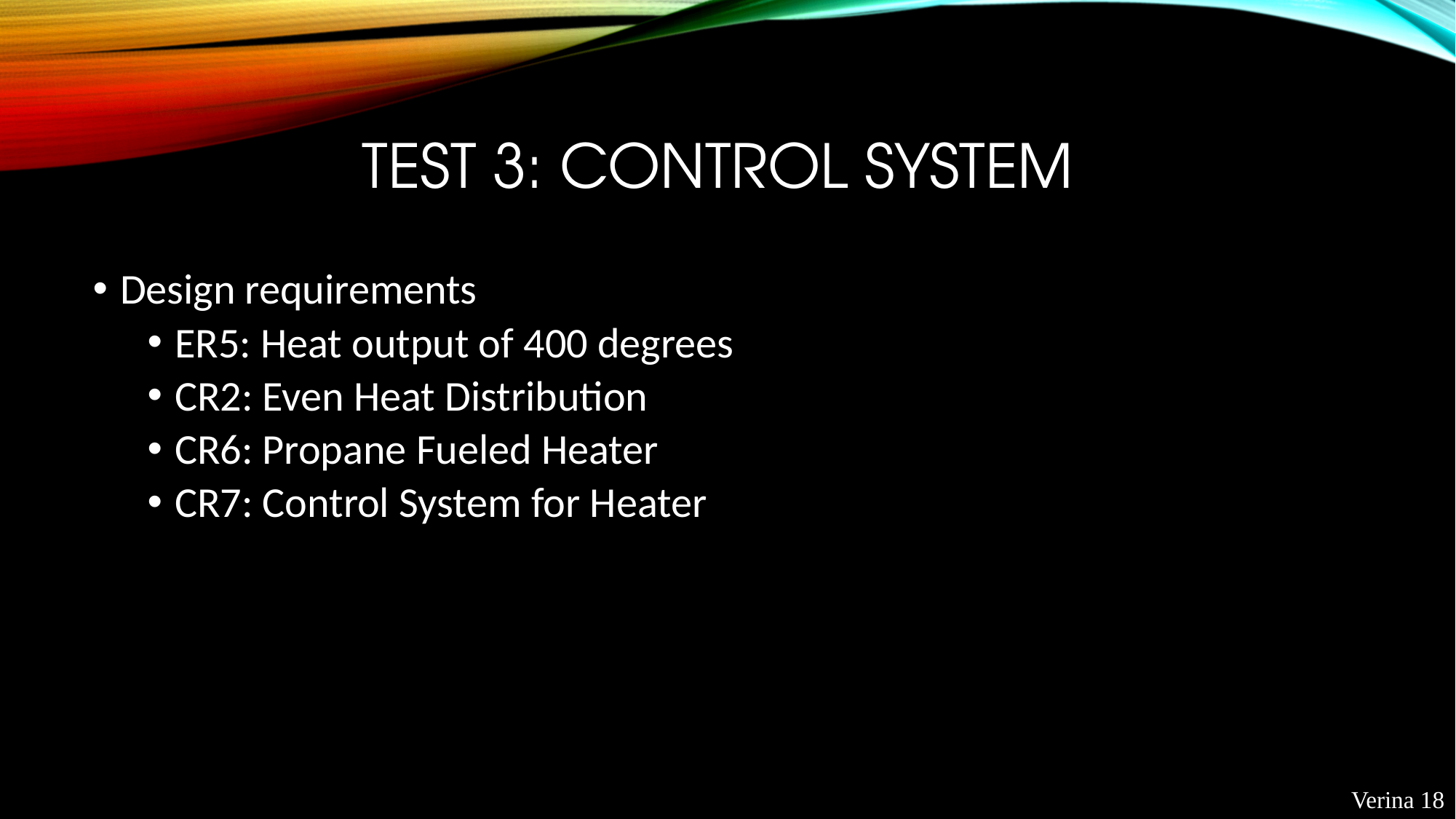

# Test 3: control system
Design requirements​
ER5: Heat output of 400 degrees ​
CR2: Even Heat Distribution​
CR6: Propane Fueled Heater​
CR7: Control System for Heater

Verina 18